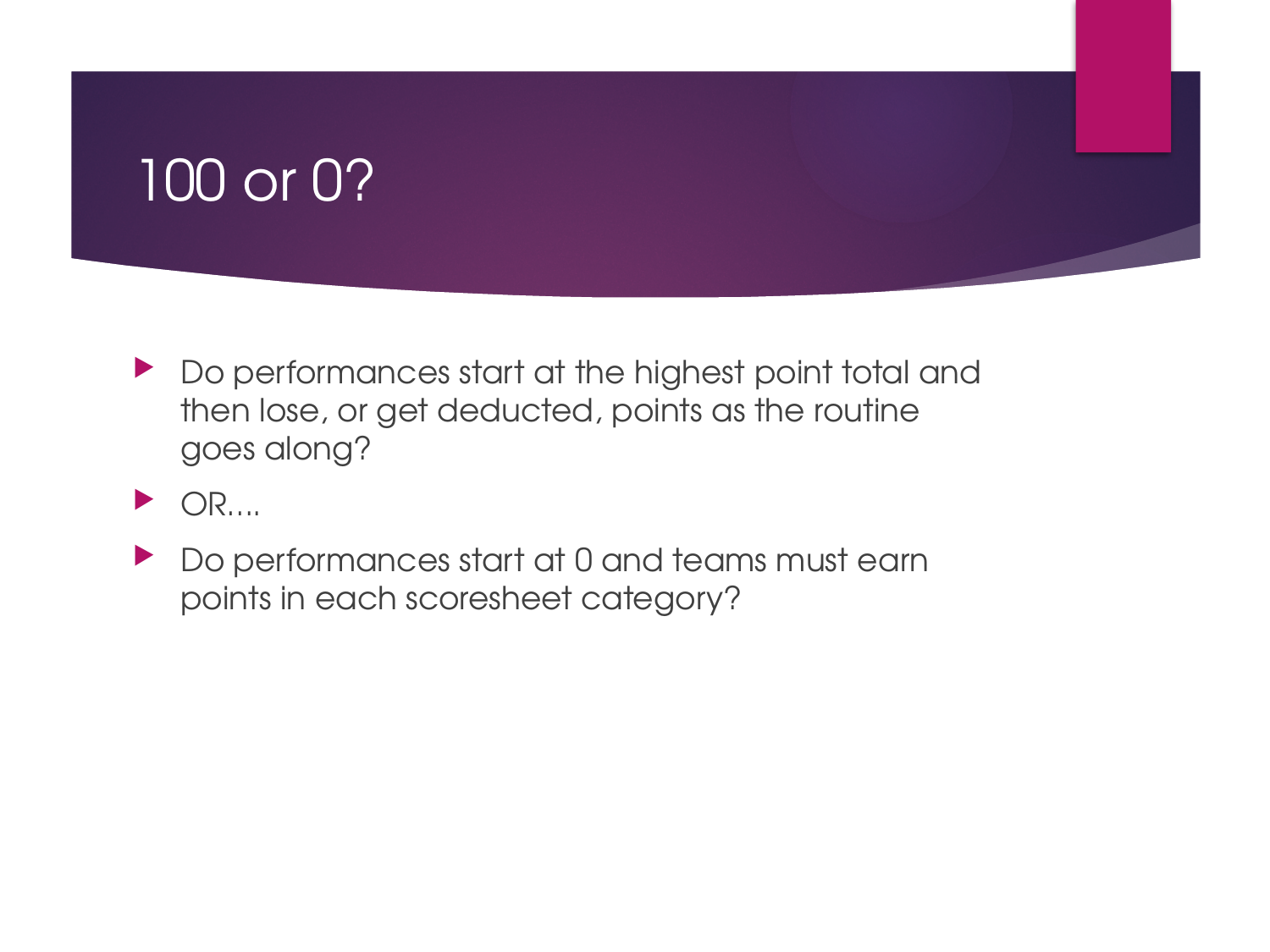

# 100 or 0?
Do performances start at the highest point total and then lose, or get deducted, points as the routine goes along?
OR….
Do performances start at 0 and teams must earn points in each scoresheet category?